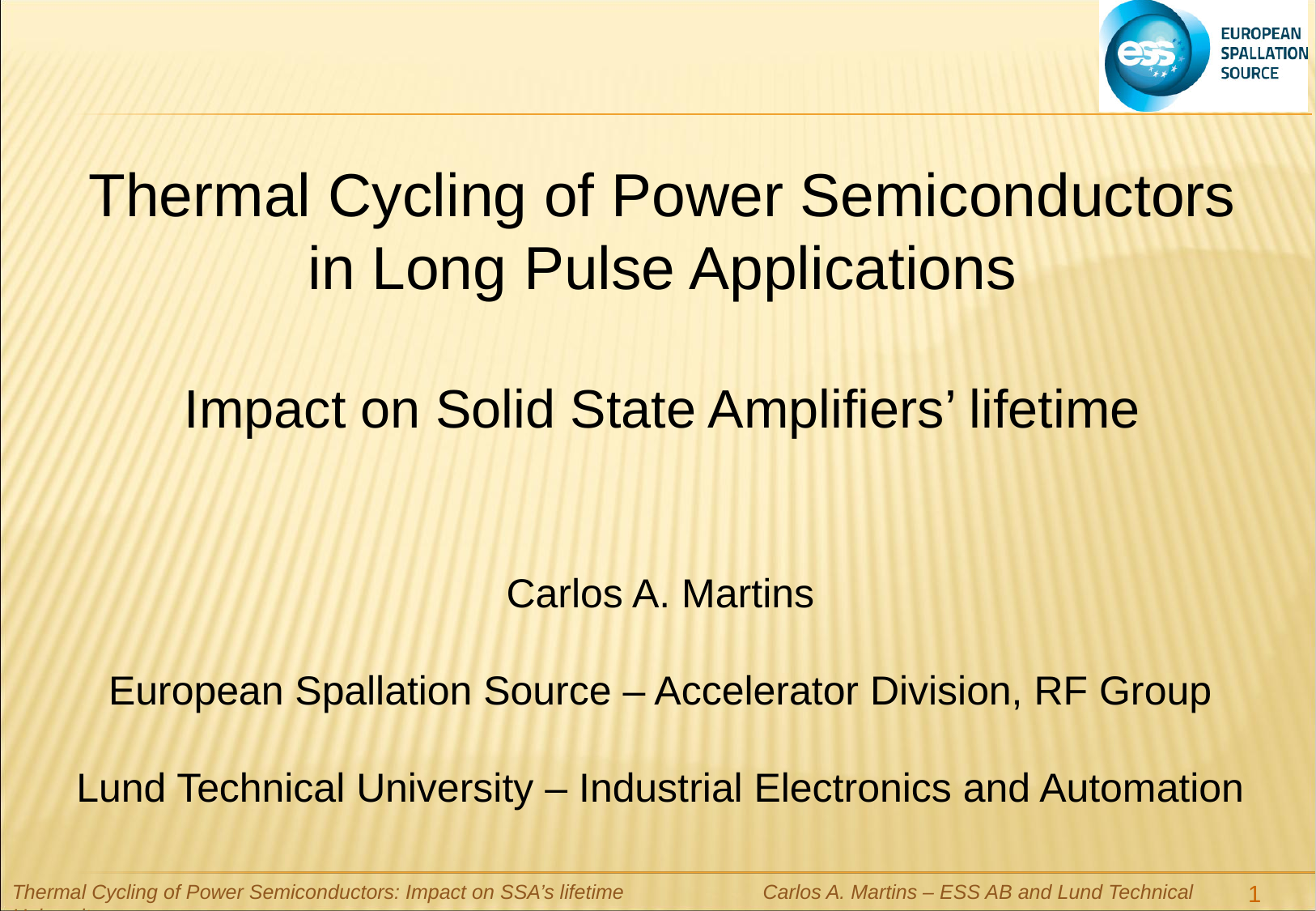

Thermal Cycling of Power Semiconductors in Long Pulse Applications

Impact on Solid State Amplifiers’ lifetime
Carlos A. Martins

European Spallation Source – Accelerator Division, RF Group

Lund Technical University – Industrial Electronics and Automation
Thermal Cycling of Power Semiconductors: Impact on SSA’s lifetime	    Carlos A. Martins – ESS AB and Lund Technical University
1